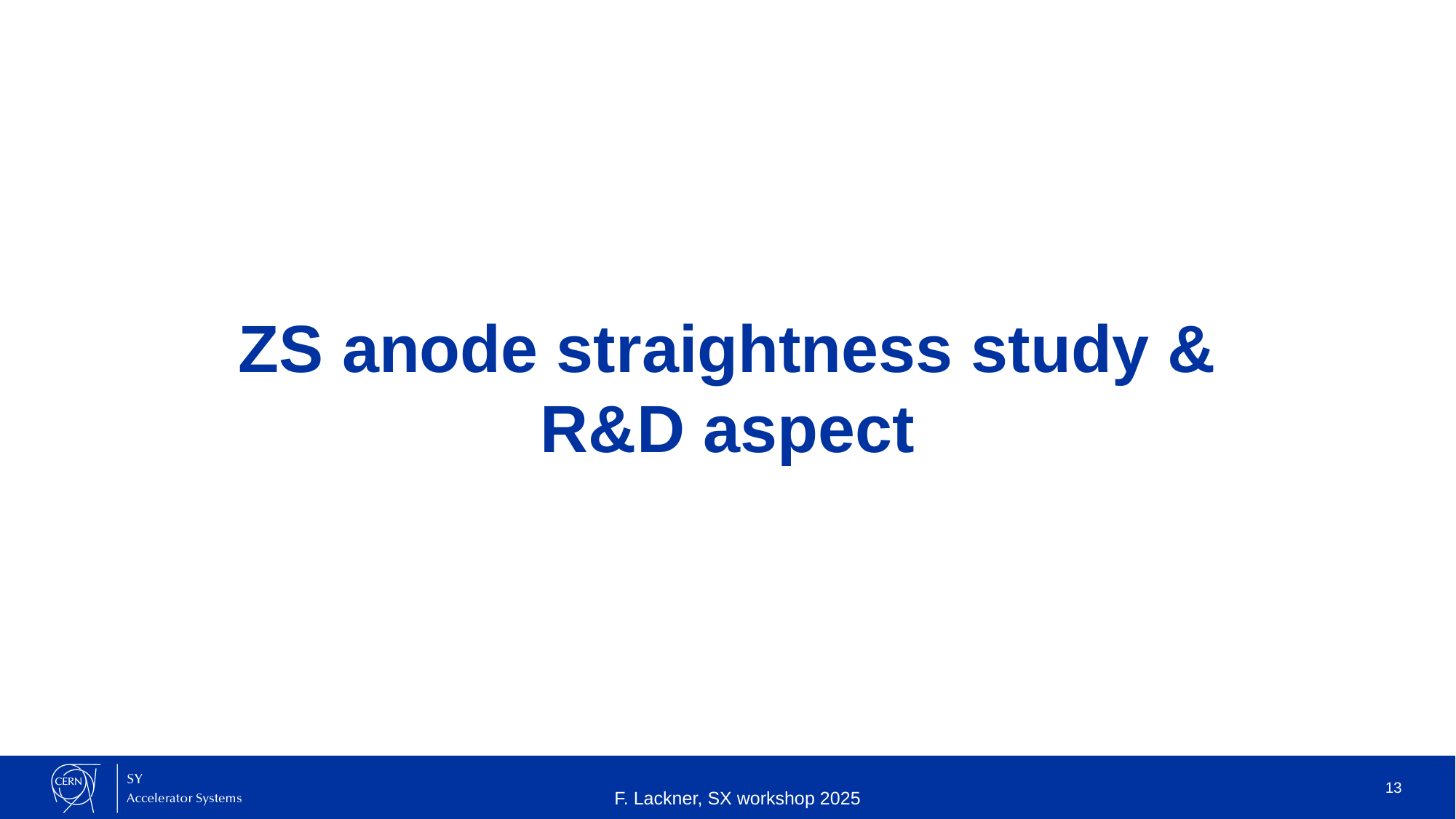

ZS anode straightness study & R&D aspect
13
F. Lackner, SX workshop 2025